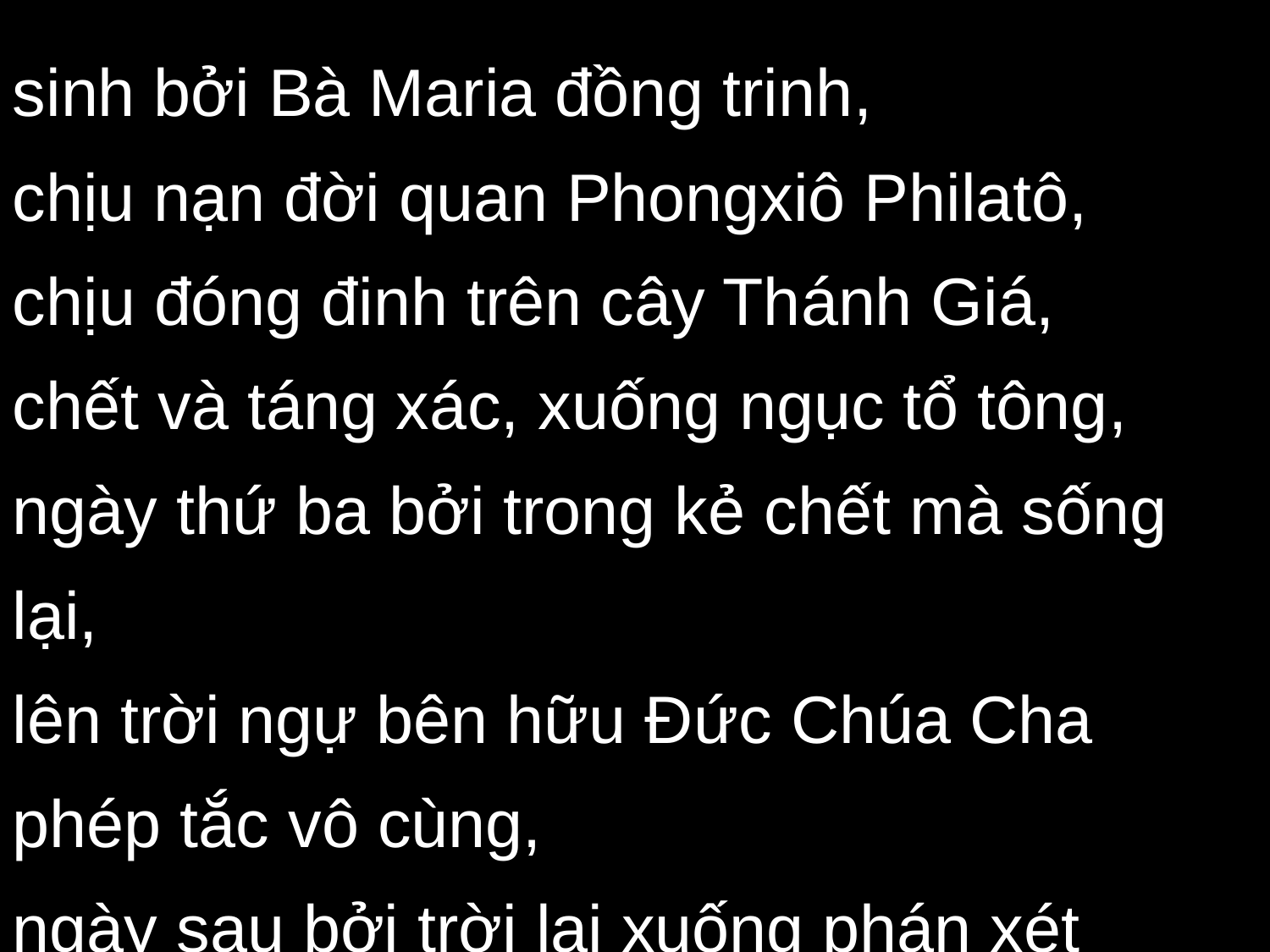

sinh bởi Bà Maria đồng trinh,
chịu nạn đời quan Phongxiô Philatô,
chịu đóng đinh trên cây Thánh Giá,
chết và táng xác, xuống ngục tổ tông,
ngày thứ ba bởi trong kẻ chết mà sống lại,
lên trời ngự bên hữu Đức Chúa Cha phép tắc vô cùng,
ngày sau bởi trời lại xuống phán xét